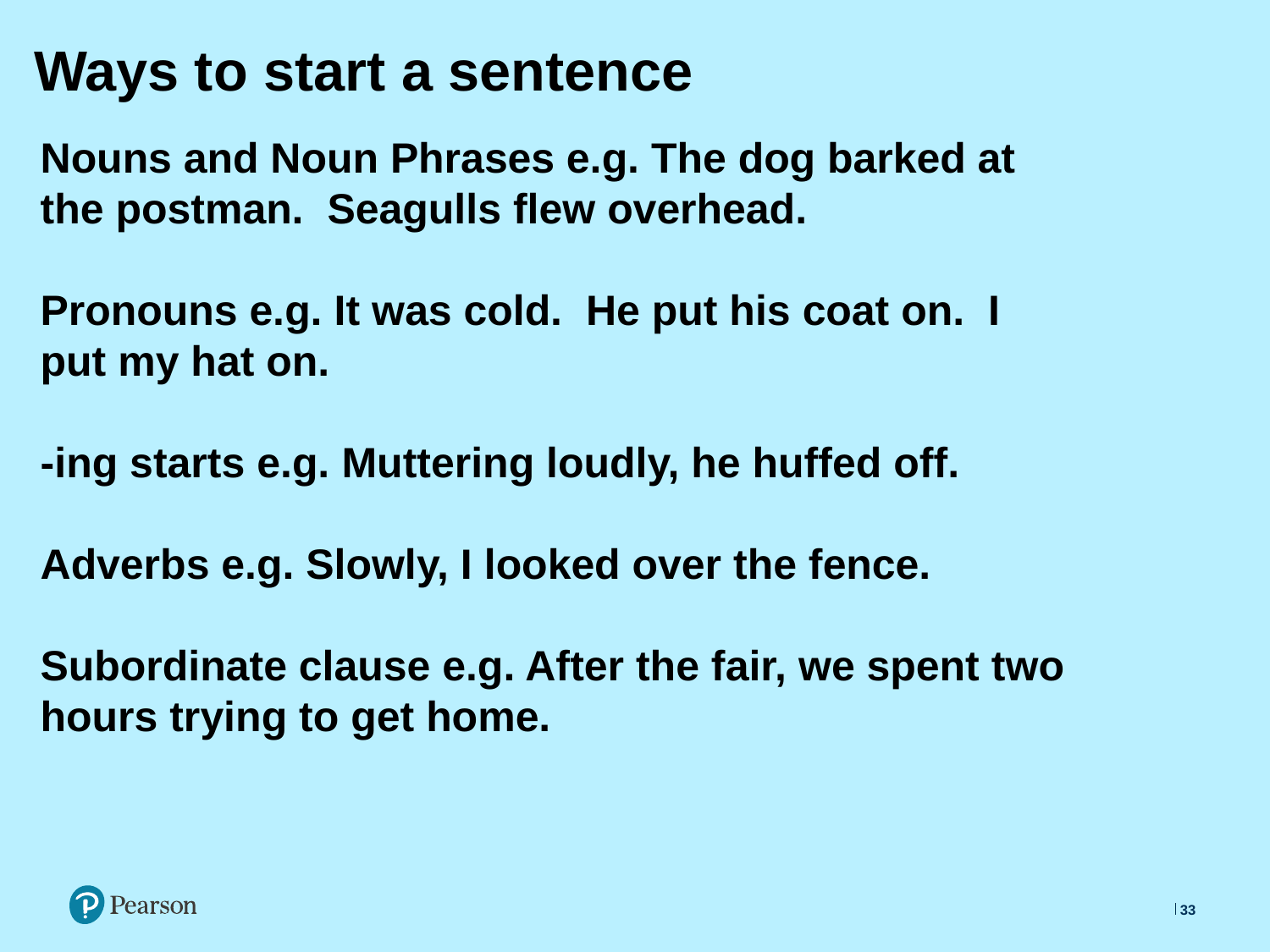

Ways to start a sentence
Nouns and Noun Phrases e.g. The dog barked at the postman.  Seagulls flew overhead.

Pronouns e.g. It was cold.  He put his coat on.  I put my hat on.

-ing starts e.g. Muttering loudly, he huffed off.

Adverbs e.g. Slowly, I looked over the fence.

Subordinate clause e.g. After the fair, we spent two hours trying to get home.

33